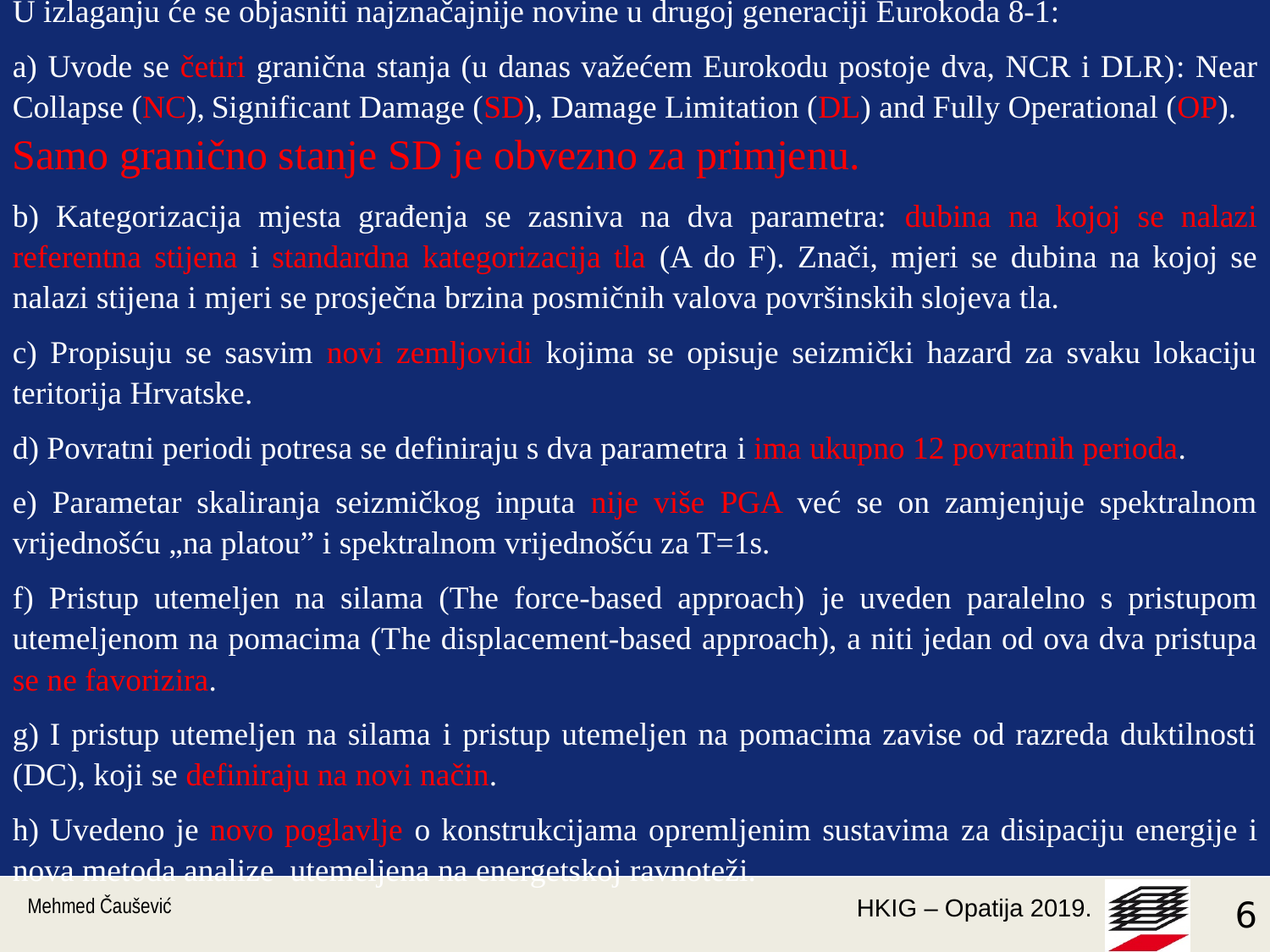

U izlaganju će se objasniti najznačajnije novine u drugoj generaciji Eurokoda 8-1:
a) Uvode se četiri granična stanja (u danas važećem Eurokodu postoje dva, NCR i DLR): Near Collapse (NC), Significant Damage (SD), Damage Limitation (DL) and Fully Operational (OP).
Samo granično stanje SD je obvezno za primjenu.
b) Kategorizacija mjesta građenja se zasniva na dva parametra: dubina na kojoj se nalazi referentna stijena i standardna kategorizacija tla (A do F). Znači, mjeri se dubina na kojoj se nalazi stijena i mjeri se prosječna brzina posmičnih valova površinskih slojeva tla.
c) Propisuju se sasvim novi zemljovidi kojima se opisuje seizmički hazard za svaku lokaciju teritorija Hrvatske.
d) Povratni periodi potresa se definiraju s dva parametra i ima ukupno 12 povratnih perioda.
e) Parametar skaliranja seizmičkog inputa nije više PGA već se on zamjenjuje spektralnom vrijednošću „na platou” i spektralnom vrijednošću za T=1s.
f) Pristup utemeljen na silama (The force-based approach) je uveden paralelno s pristupom utemeljenom na pomacima (The displacement-based approach), a niti jedan od ova dva pristupa se ne favorizira.
g) I pristup utemeljen na silama i pristup utemeljen na pomacima zavise od razreda duktilnosti (DC), koji se definiraju na novi način.
h) Uvedeno je novo poglavlje o konstrukcijama opremljenim sustavima za disipaciju energije i nova metoda analize  utemeljena na energetskoj ravnoteži.
Mehmed Čaušević
6